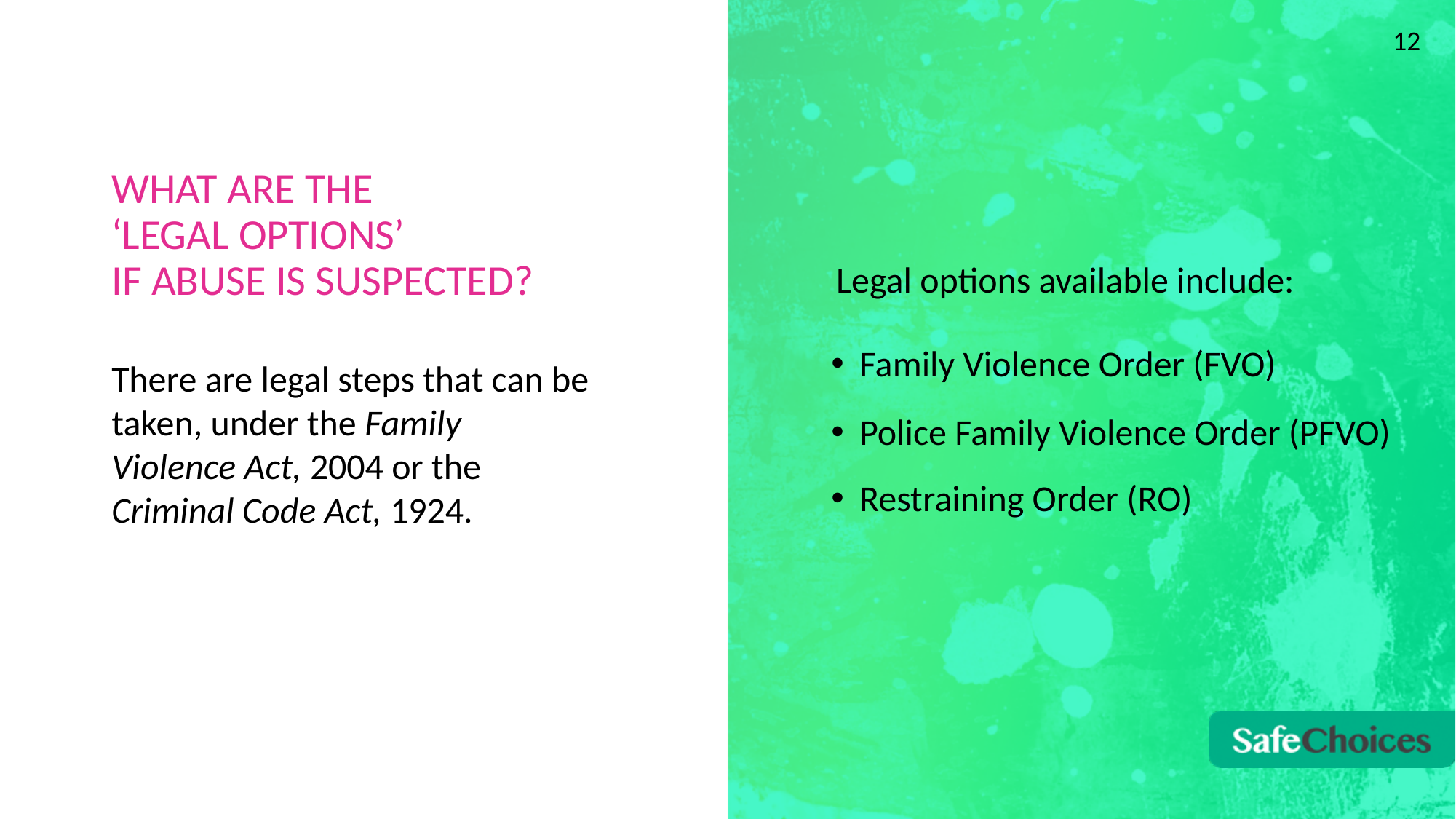

12
# WHAT ARE THE ‘LEGAL OPTIONS’ IF ABUSE IS SUSPECTED?
Legal options available include:
Family Violence Order (FVO)
There are legal steps that can be taken, under the Family Violence Act, 2004 or the Criminal Code Act, 1924.
Police Family Violence Order (PFVO)
Restraining Order (RO)